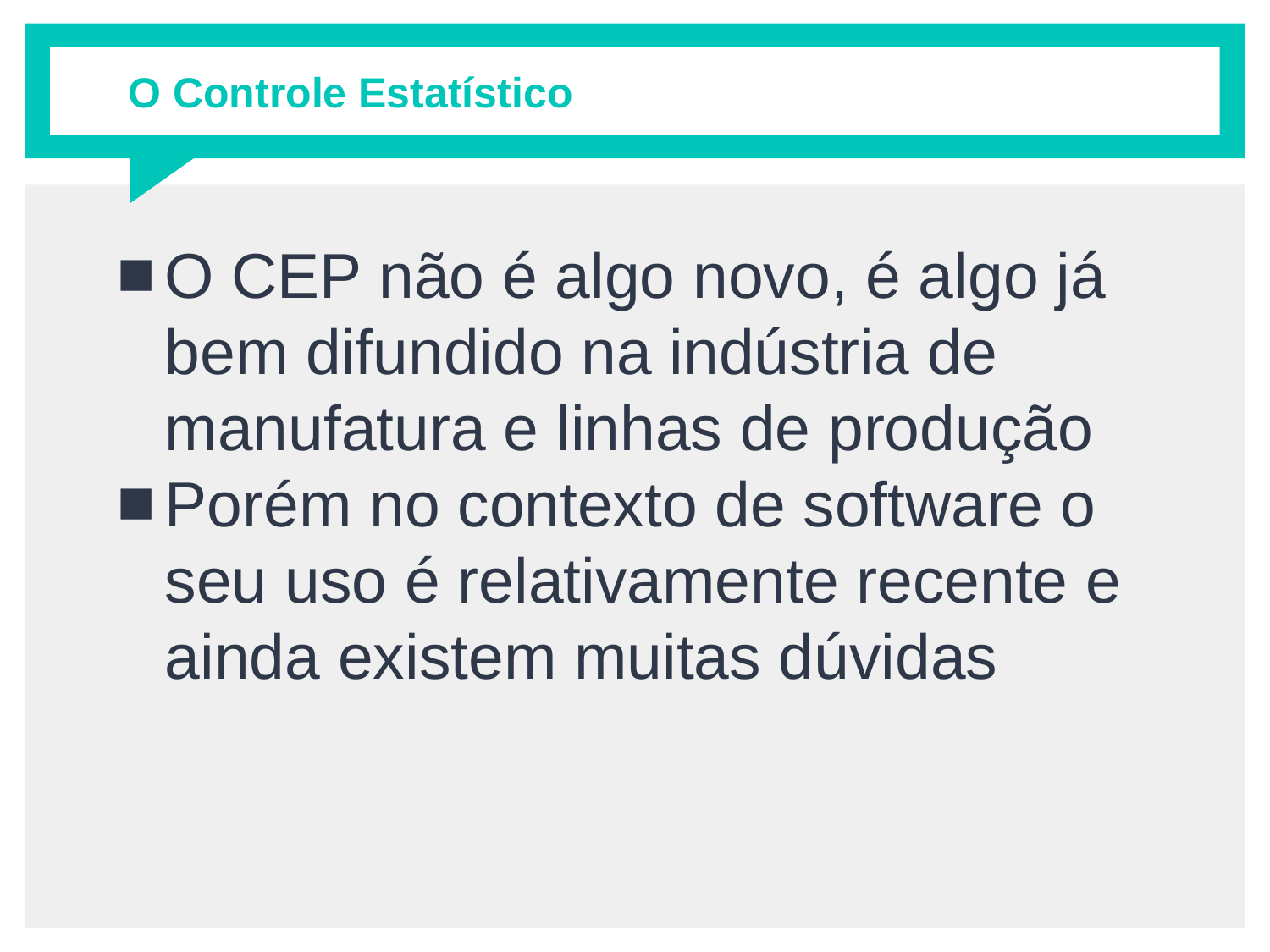

# O Controle Estatístico
O CEP não é algo novo, é algo já bem difundido na indústria de manufatura e linhas de produção
Porém no contexto de software o seu uso é relativamente recente e ainda existem muitas dúvidas